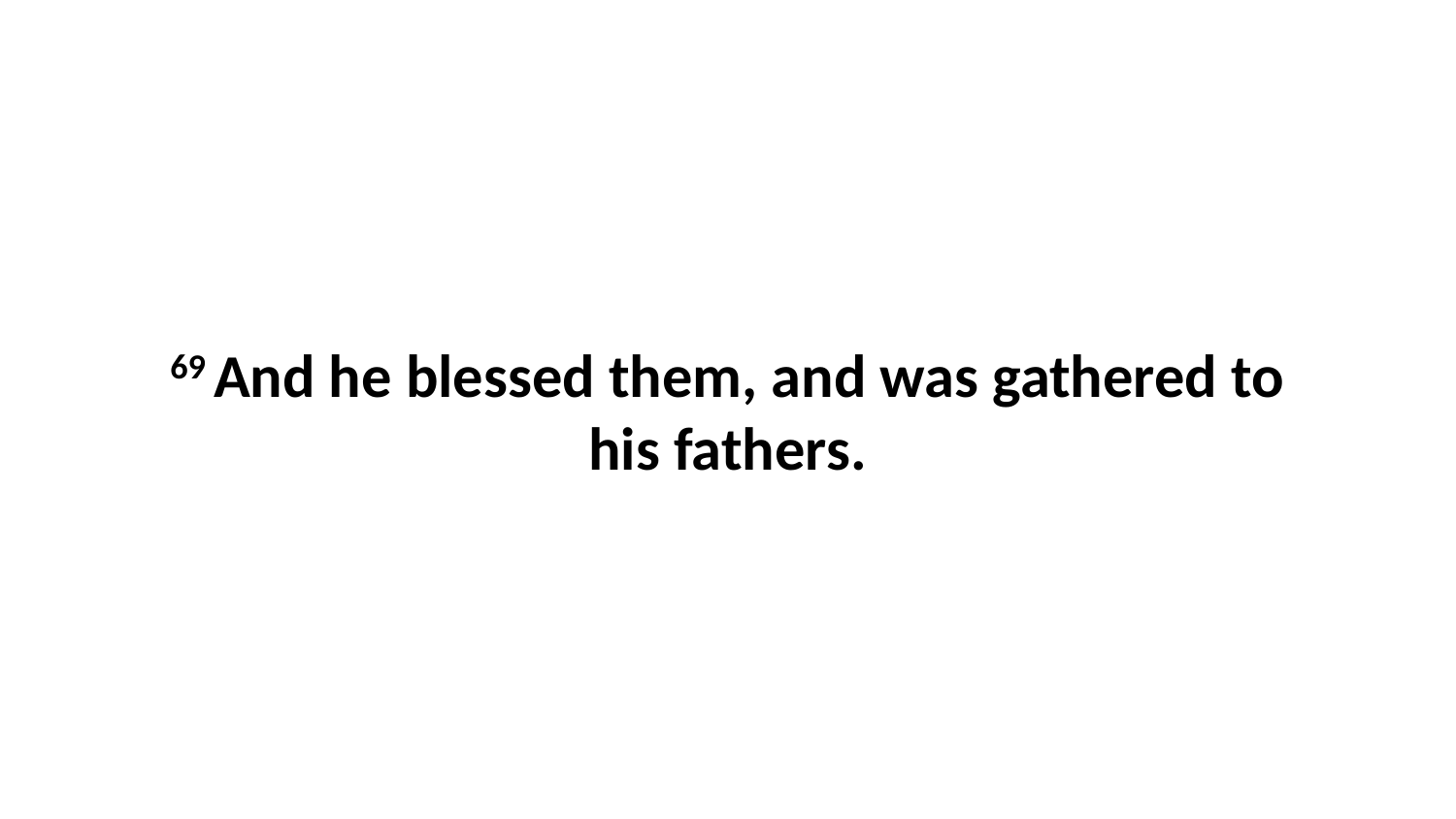

69 And he blessed them, and was gathered to his fathers.